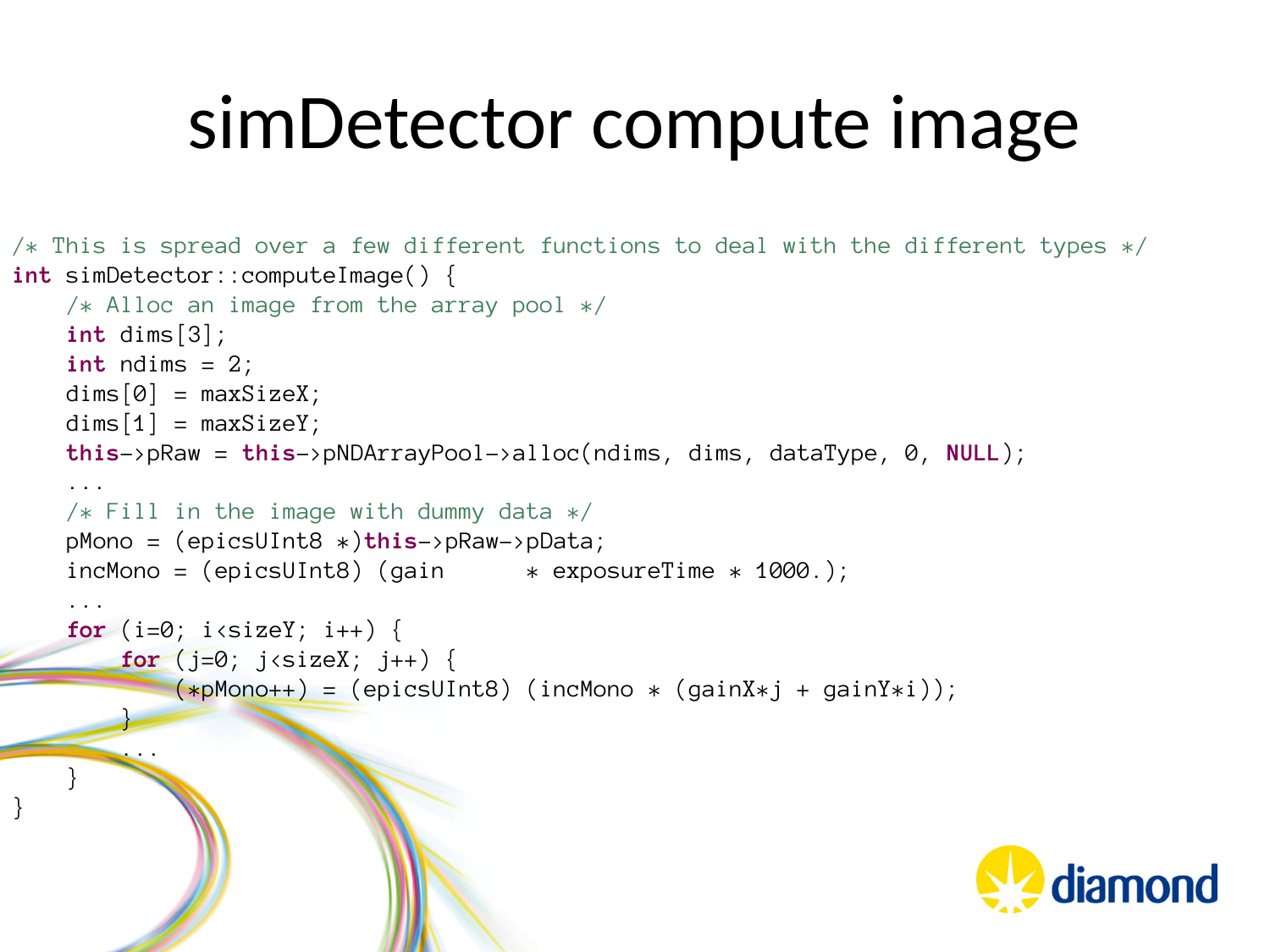

# simDetector compute image
/* This is spread over a few different functions to deal with the different types */
int simDetector::computeImage() {
    /* Alloc an image from the array pool */
    int dims[3];
    int ndims = 2;
    dims[0] = maxSizeX;
    dims[1] = maxSizeY;
    this->pRaw = this->pNDArrayPool->alloc(ndims, dims, dataType, 0, NULL);
    ...
    /* Fill in the image with dummy data */
    pMono = (epicsUInt8 *)this->pRaw->pData;
    incMono = (epicsUInt8) (gain      * exposureTime * 1000.);
    ...
    for (i=0; i<sizeY; i++) {
        for (j=0; j<sizeX; j++) {
            (*pMono++) = (epicsUInt8) (incMono * (gainX*j + gainY*i));
        }
        ...
    }
}